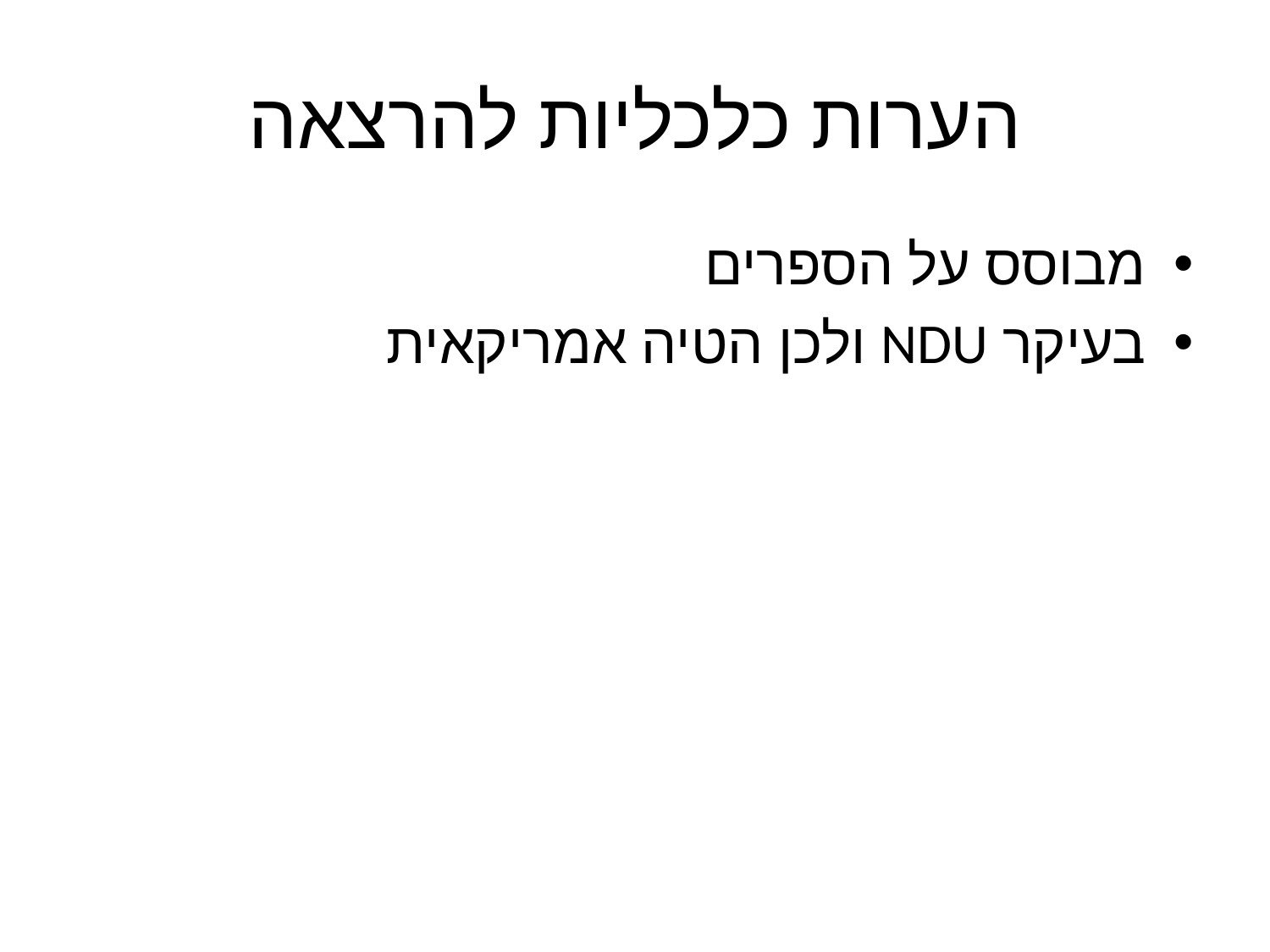

# הערות כלכליות להרצאה
מבוסס על הספרים
בעיקר NDU ולכן הטיה אמריקאית